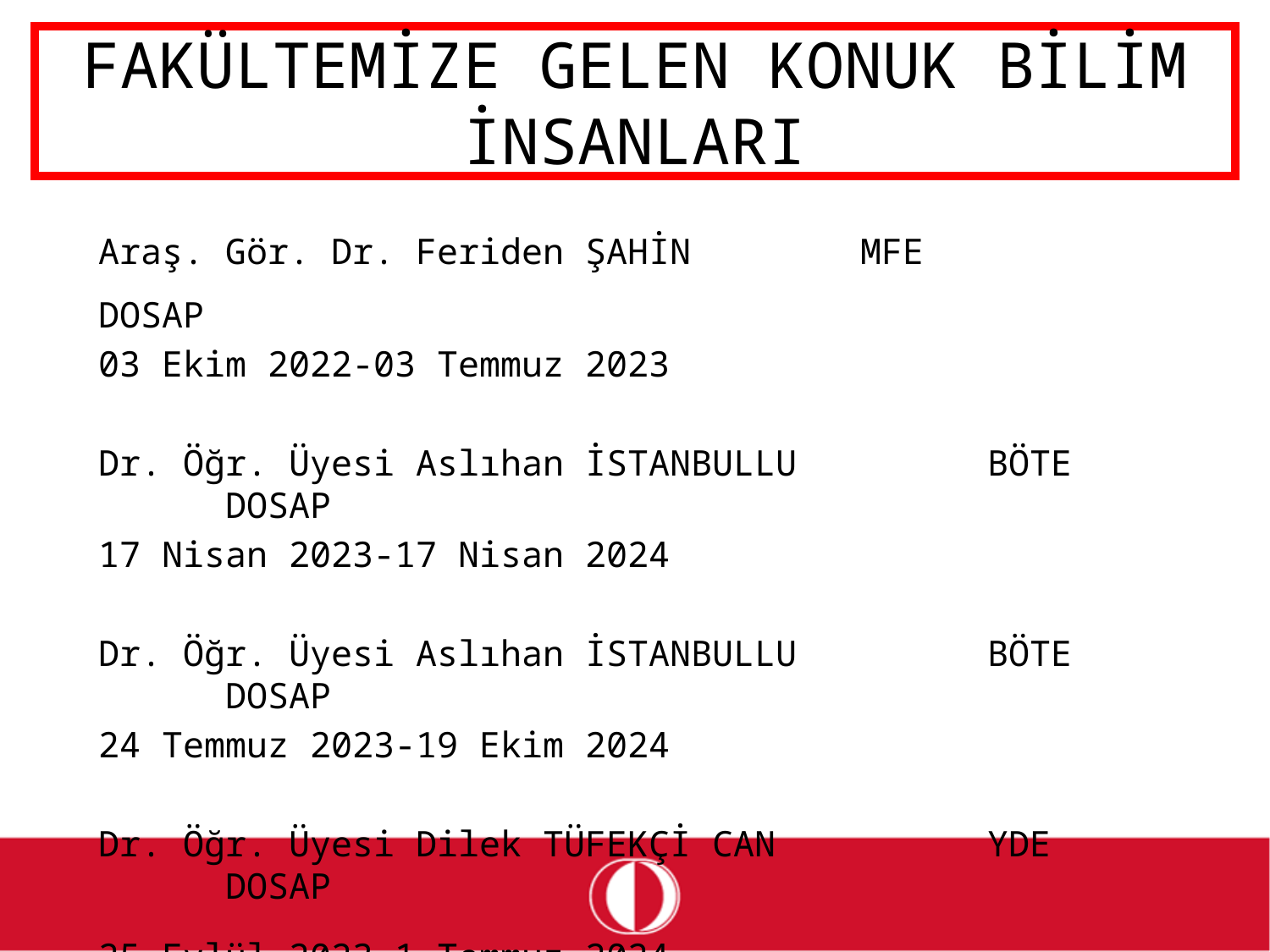

# FAKÜLTEMİZE GELEN KONUK BİLİM İNSANLARI
Araş. Gör. Dr. Feriden ŞAHİN		MFE		DOSAP
03 Ekim 2022-03 Temmuz 2023

Dr. Öğr. Üyesi Aslıhan İSTANBULLU		BÖTE		DOSAP
17 Nisan 2023-17 Nisan 2024

Dr. Öğr. Üyesi Aslıhan İSTANBULLU		BÖTE		DOSAP
24 Temmuz 2023-19 Ekim 2024

Dr. Öğr. Üyesi Dilek TÜFEKÇİ CAN		YDE		DOSAP
25 Eylül 2023-1 Temmuz 2024